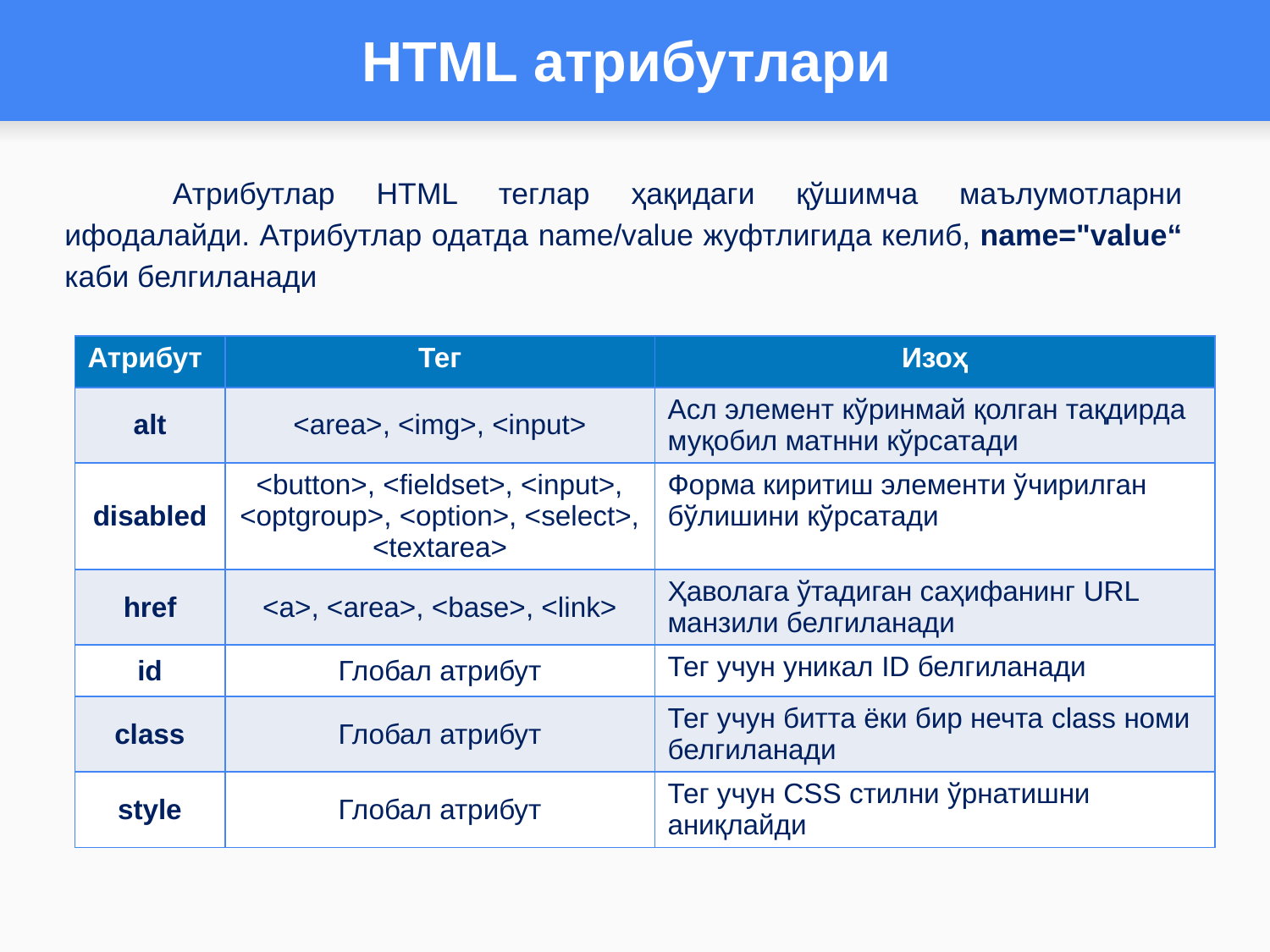

# HTML атрибутлари
	Атрибутлар HTML теглар ҳақидаги қўшимча маълумотларни ифодалайди. Атрибутлар одатда name/value жуфтлигида келиб, name="value“ каби белгиланади
| Атрибут | Тег | Изоҳ |
| --- | --- | --- |
| alt | <area>, <img>, <input> | Асл элемент кўринмай қолган тақдирда муқобил матнни кўрсатади |
| disabled | <button>, <fieldset>, <input>, <optgroup>, <option>, <select>, <textarea> | Форма киритиш элементи ўчирилган бўлишини кўрсатади |
| href | <a>, <area>, <base>, <link> | Ҳаволага ўтадиган саҳифанинг URL манзили белгиланади |
| id | Глобал атрибут | Тег учун уникал ID белгиланади |
| class | Глобал атрибут | Тег учун битта ёки бир нечта class номи белгиланади |
| style | Глобал атрибут | Тег учун CSS стилни ўрнатишни аниқлайди |